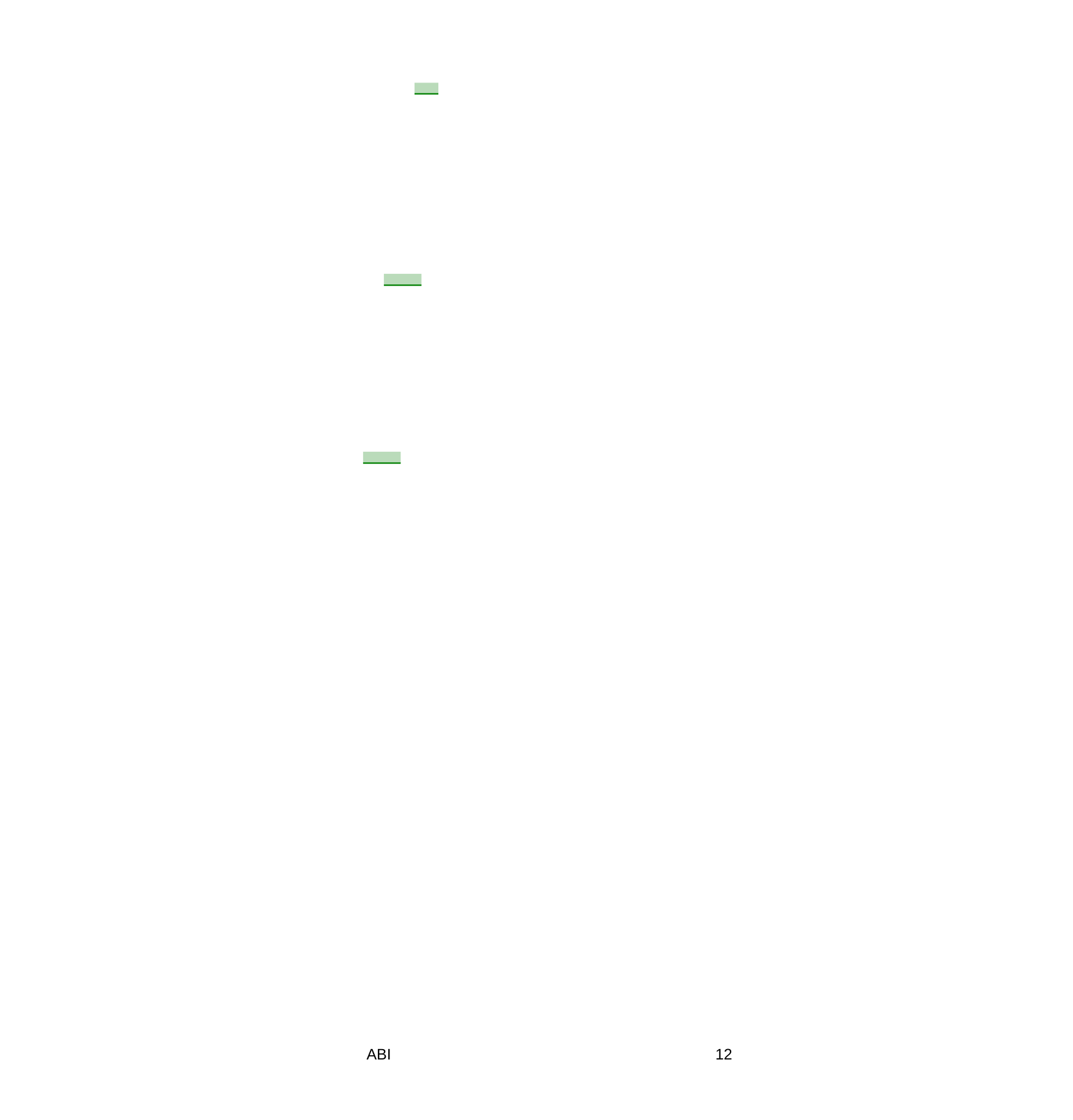

Tiratura: n.d.
Diffusione   12/2012:	6.156	18-MAR-2015
Lettori	II 2014:	46.000	Dir. Resp.:  Antonio Polito	da pag. 12
Dati rilevati dagli Enti certificatori o autocertificati

ABI
12